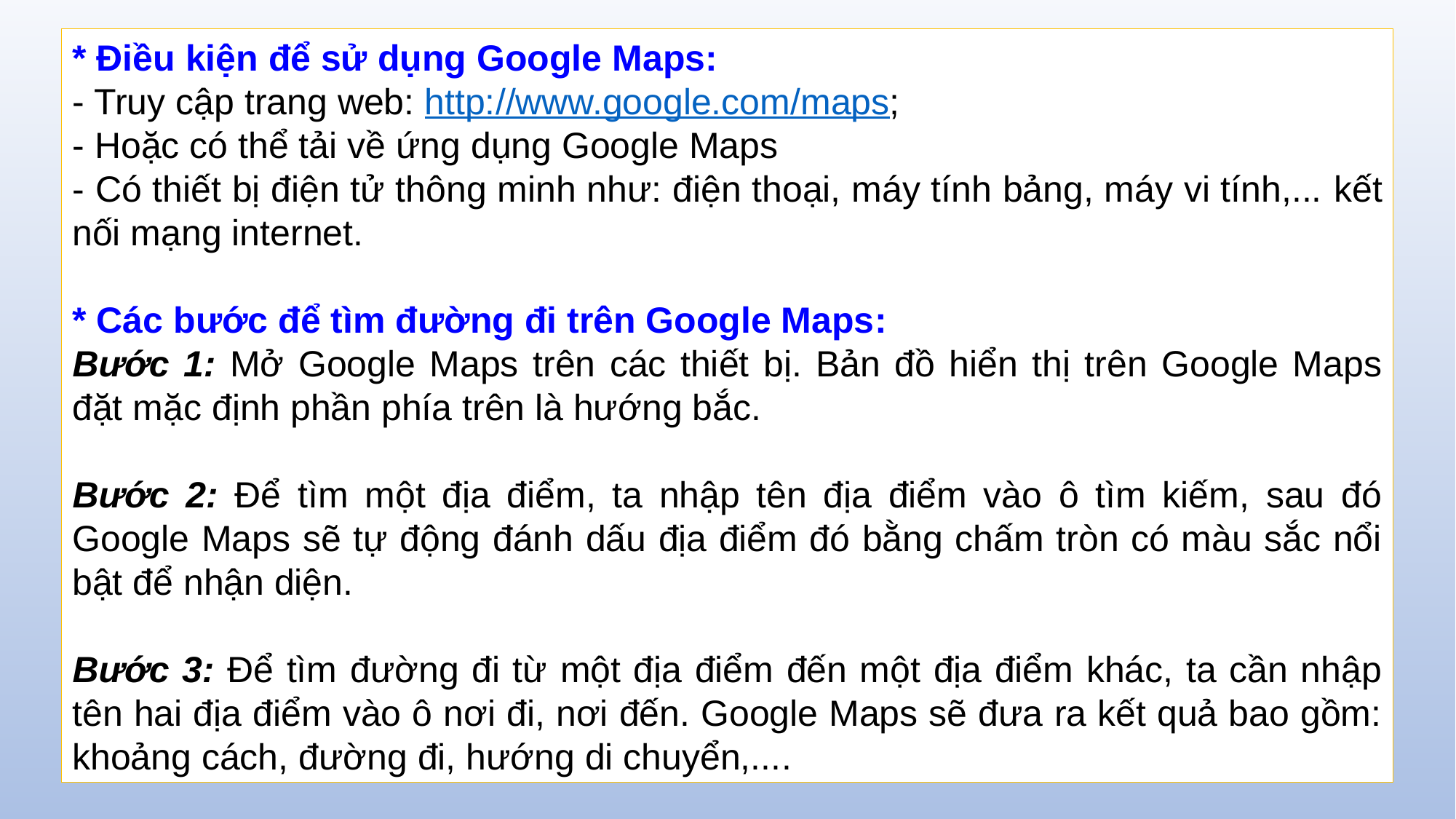

* Điều kiện để sử dụng Google Maps:
- Truy cập trang web: http://www.google.com/maps;
- Hoặc có thể tải về ứng dụng Google Maps
- Có thiết bị điện tử thông minh như: điện thoại, máy tính bảng, máy vi tính,... kết nối mạng internet.

* Các bước để tìm đường đi trên Google Maps:
Bước 1: Mở Google Maps trên các thiết bị. Bản đồ hiển thị trên Google Maps đặt mặc định phần phía trên là hướng bắc.

Bước 2: Để tìm một địa điểm, ta nhập tên địa điểm vào ô tìm kiếm, sau đó Google Maps sẽ tự động đánh dấu địa điểm đó bằng chấm tròn có màu sắc nổi bật để nhận diện.

Bước 3: Để tìm đường đi từ một địa điểm đến một địa điểm khác, ta cần nhập tên hai địa điểm vào ô nơi đi, nơi đến. Google Maps sẽ đưa ra kết quả bao gồm: khoảng cách, đường đi, hướng di chuyển,....